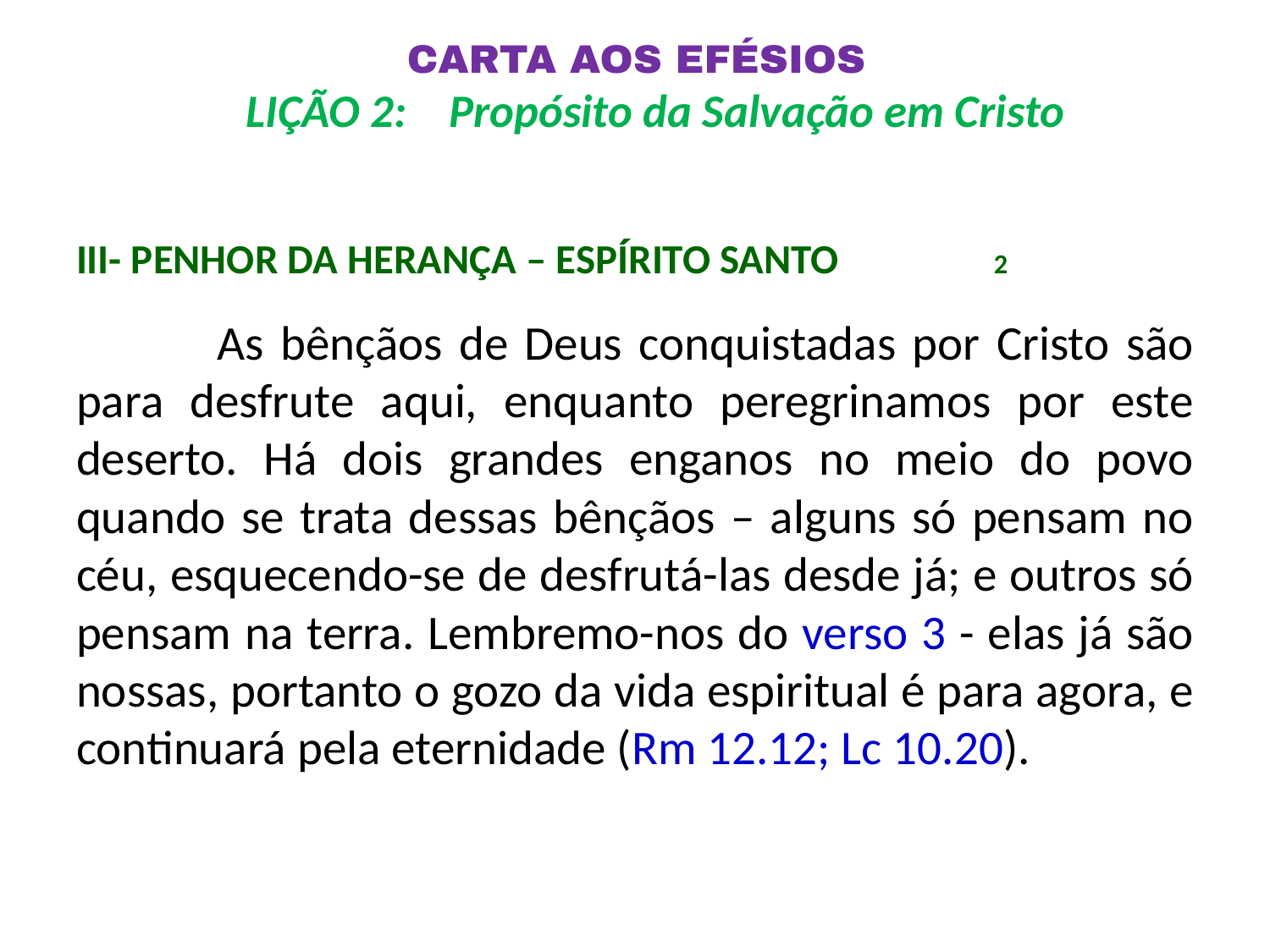

# CARTA AOS EFÉSIOS LIÇÃO 2:    Propósito da Salvação em Cristo
III- Penhor da Herança – Espírito Santo			     2

	 As bênçãos de Deus conquistadas por Cristo são para desfrute aqui, enquanto peregrinamos por este deserto. Há dois grandes enganos no meio do povo quando se trata dessas bênçãos – alguns só pensam no céu, esquecendo-se de desfrutá-las desde já; e outros só pensam na terra. Lembremo-nos do verso 3 - elas já são nossas, portanto o gozo da vida espiritual é para agora, e continuará pela eternidade (Rm 12.12; Lc 10.20).